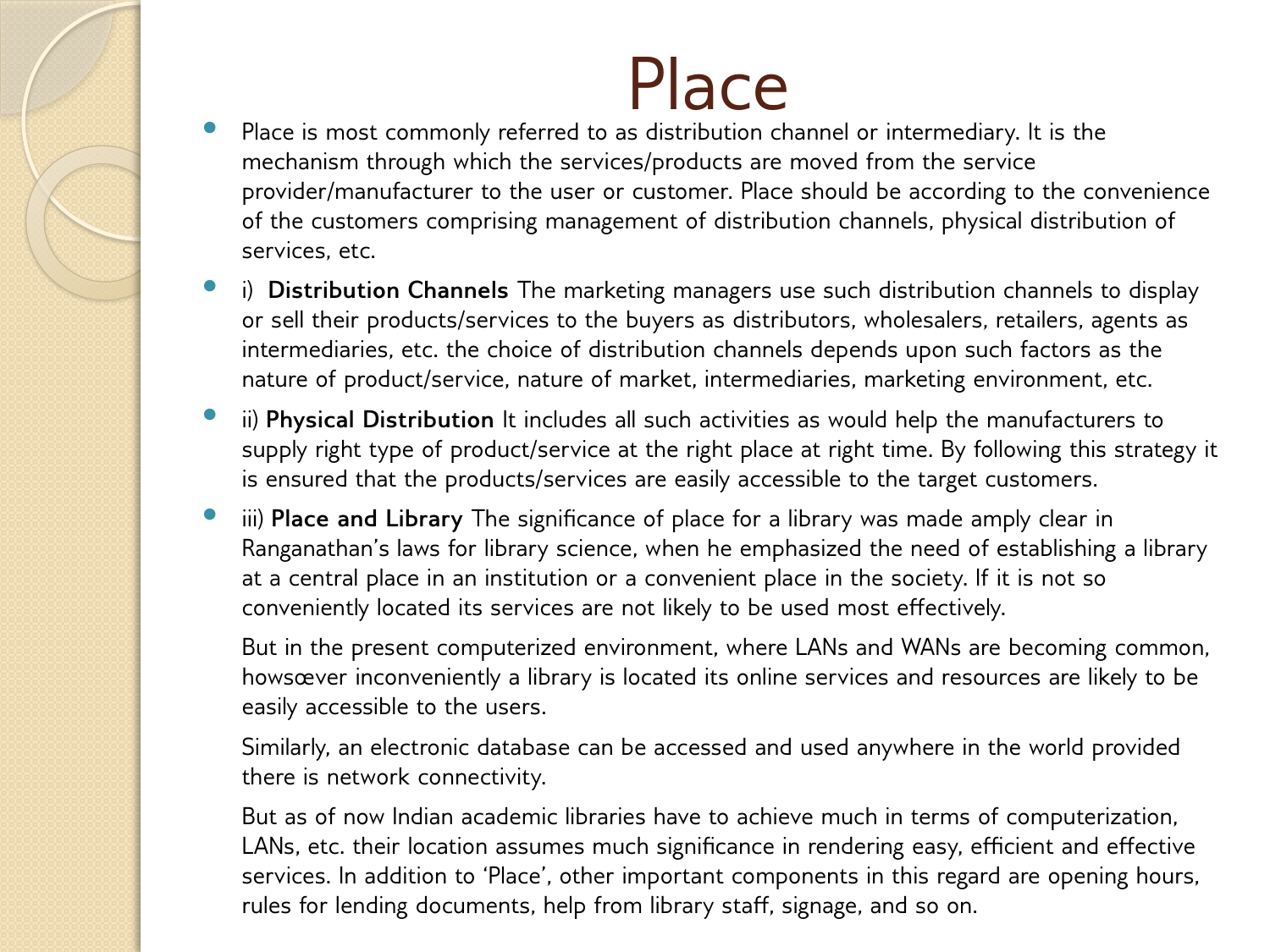

# Place
Place is most commonly referred to as distribution channel or intermediary. It is the mechanism through which the services/products are moved from the service provider/manufacturer to the user or customer. Place should be according to the convenience of the customers comprising management of distribution channels, physical distribution of services, etc.
i)  Distribution Channels The marketing managers use such distribution channels to display or sell their products/services to the buyers as distributors, wholesalers, retailers, agents as intermediaries, etc. the choice of distribution channels depends upon such factors as the nature of product/service, nature of market, intermediaries, marketing environment, etc.
ii) Physical Distribution It includes all such activities as would help the manufacturers to supply right type of product/service at the right place at right time. By following this strategy it is ensured that the products/services are easily accessible to the target customers.
iii) Place and Library The significance of place for a library was made amply clear in Ranganathan’s laws for library science, when he emphasized the need of establishing a library at a central place in an institution or a convenient place in the society. If it is not so conveniently located its services are not likely to be used most effectively.
	But in the present computerized environment, where LANs and WANs are becoming common, howsoever inconveniently a library is located its online services and resources are likely to be easily accessible to the users.
	Similarly, an electronic database can be accessed and used anywhere in the world provided there is network connectivity.
	But as of now Indian academic libraries have to achieve much in terms of computerization, LANs, etc. their location assumes much significance in rendering easy, efficient and effective services. In addition to ‘Place’, other important components in this regard are opening hours, rules for lending documents, help from library staff, signage, and so on.